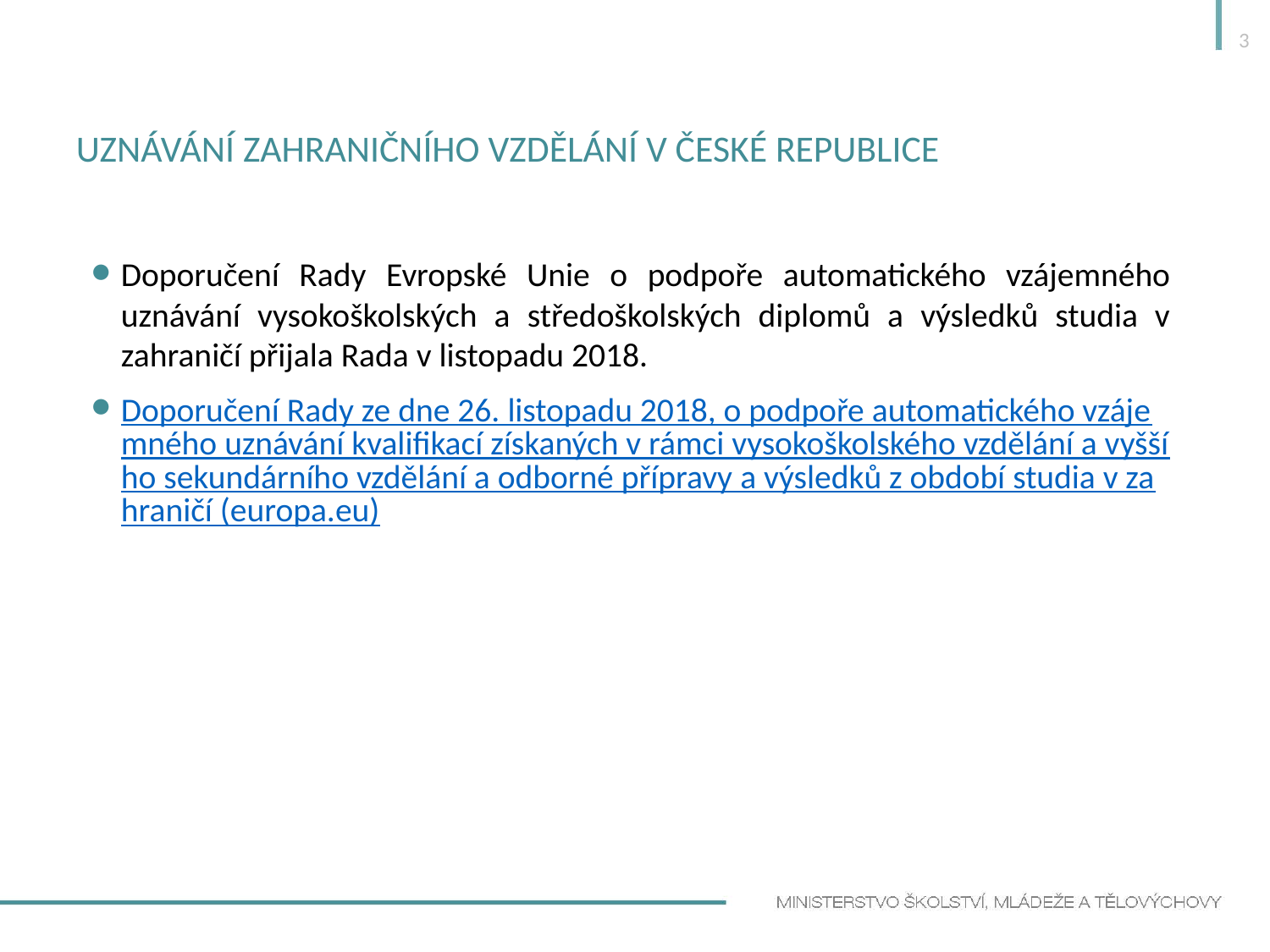

3
# uznávání zahraničního vzdělání v české republice
Doporučení Rady Evropské Unie o podpoře automatického vzájemného uznávání vysokoškolských a středoškolských diplomů a výsledků studia v zahraničí přijala Rada v listopadu 2018.
Doporučení Rady ze dne 26. listopadu 2018, o podpoře automatického vzájemného uznávání kvalifikací získaných v rámci vysokoškolského vzdělání a vyššího sekundárního vzdělání a odborné přípravy a výsledků z období studia v zahraničí (europa.eu)